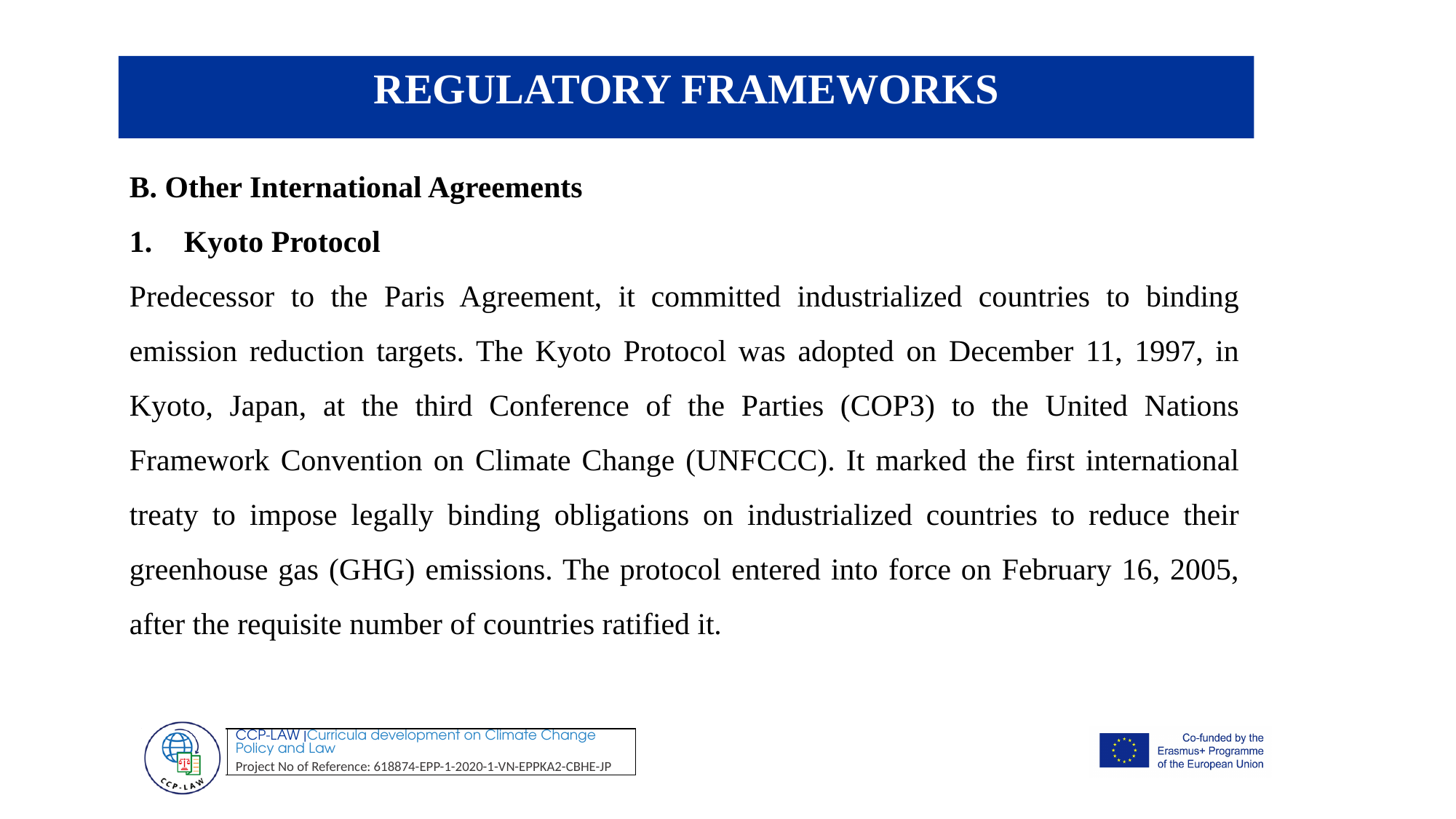

.

REGULATORY FRAMEWORKS
B. Other International Agreements
Kyoto Protocol
Predecessor to the Paris Agreement, it committed industrialized countries to binding emission reduction targets. The Kyoto Protocol was adopted on December 11, 1997, in Kyoto, Japan, at the third Conference of the Parties (COP3) to the United Nations Framework Convention on Climate Change (UNFCCC). It marked the first international treaty to impose legally binding obligations on industrialized countries to reduce their greenhouse gas (GHG) emissions. The protocol entered into force on February 16, 2005, after the requisite number of countries ratified it.